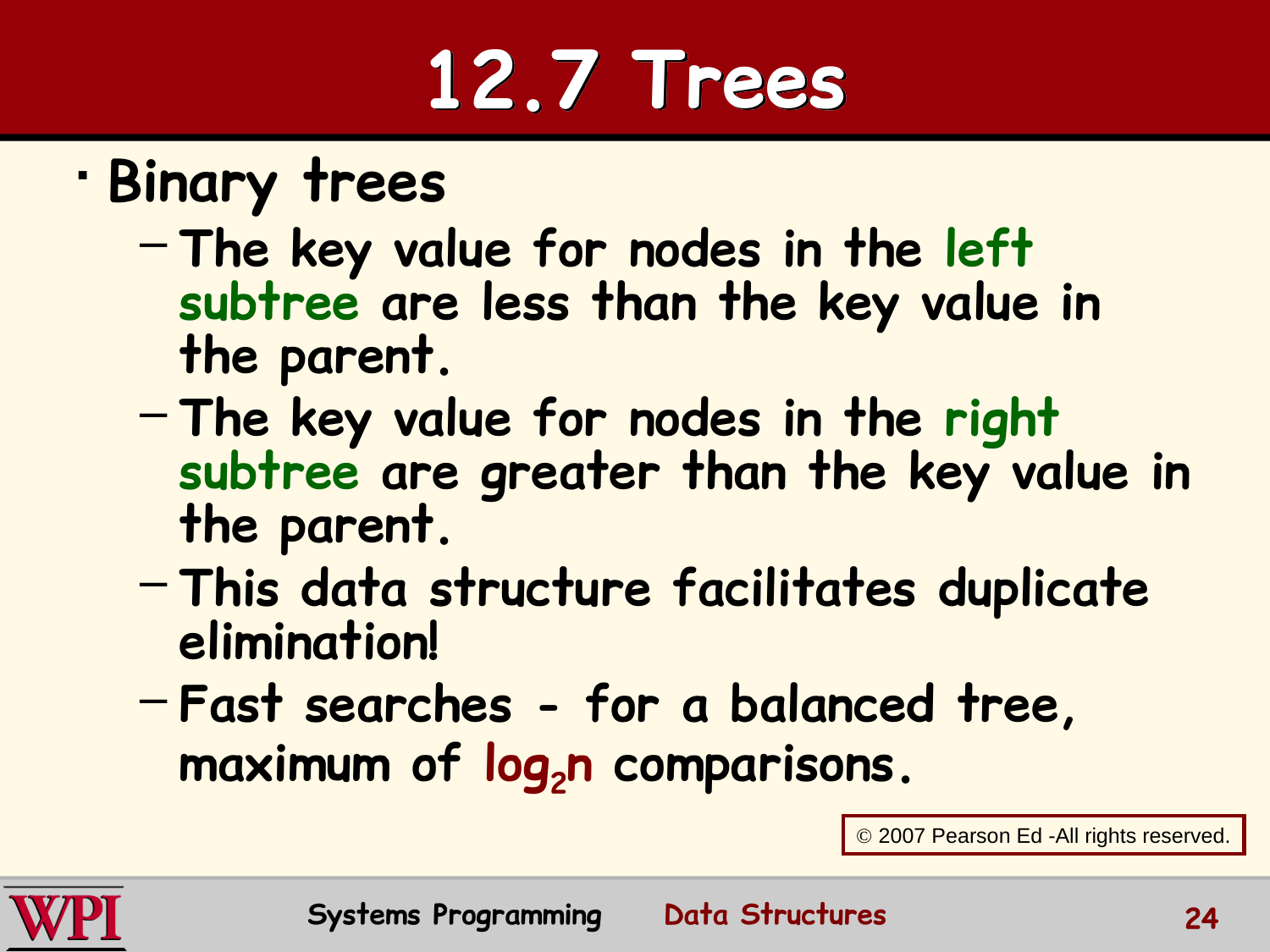

# 12.7 Trees
Binary trees
The key value for nodes in the left subtree are less than the key value in the parent.
The key value for nodes in the right subtree are greater than the key value in the parent.
This data structure facilitates duplicate elimination!
Fast searches - for a balanced tree, maximum of log2n comparisons.
© 2007 Pearson Ed -All rights reserved.
Systems Programming     Data Structures
24